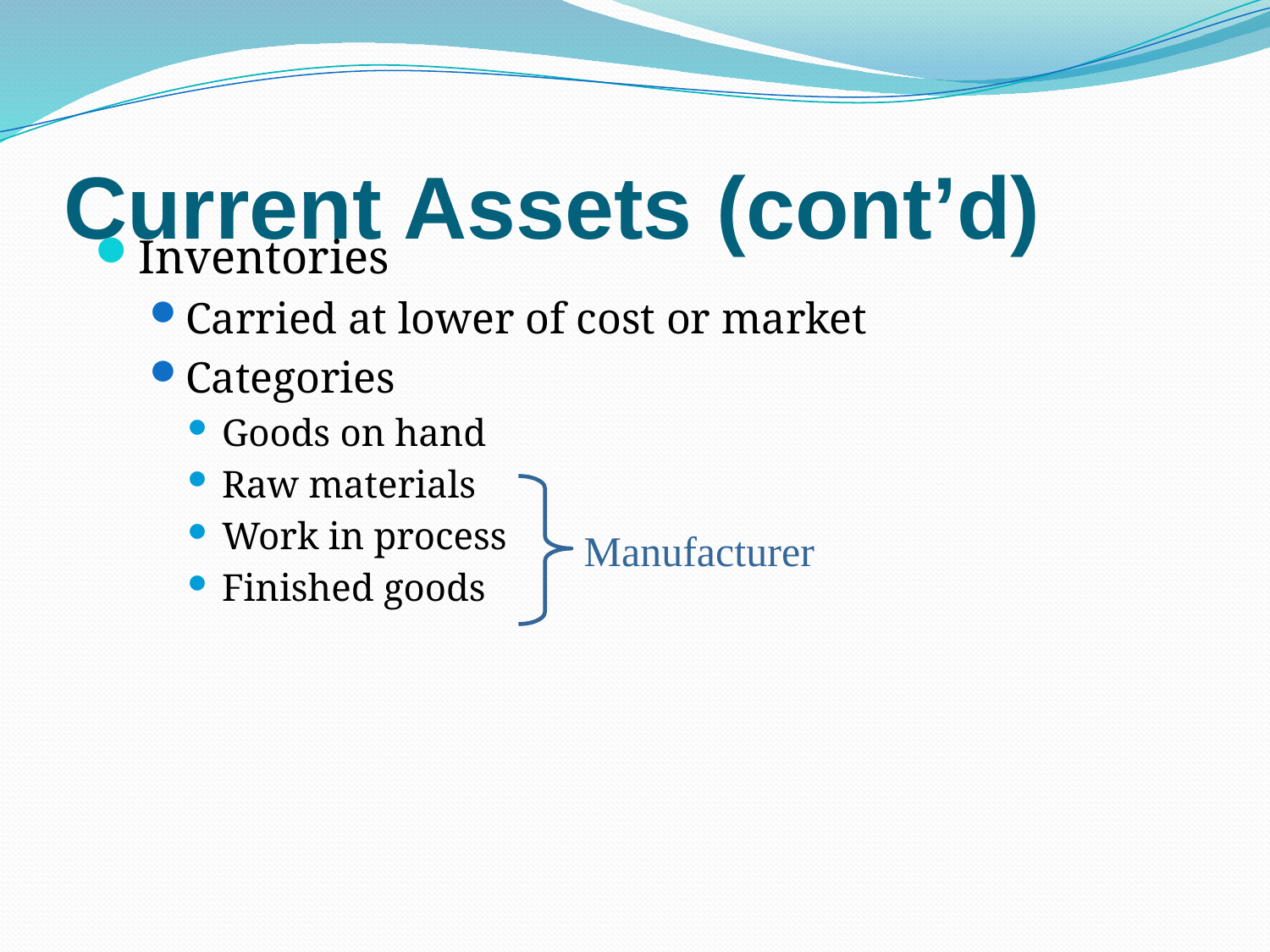

# Current Assets (cont’d)
Inventories
Carried at lower of cost or market
Categories
Goods on hand
Raw materials
Work in process
Finished goods

Manufacturer